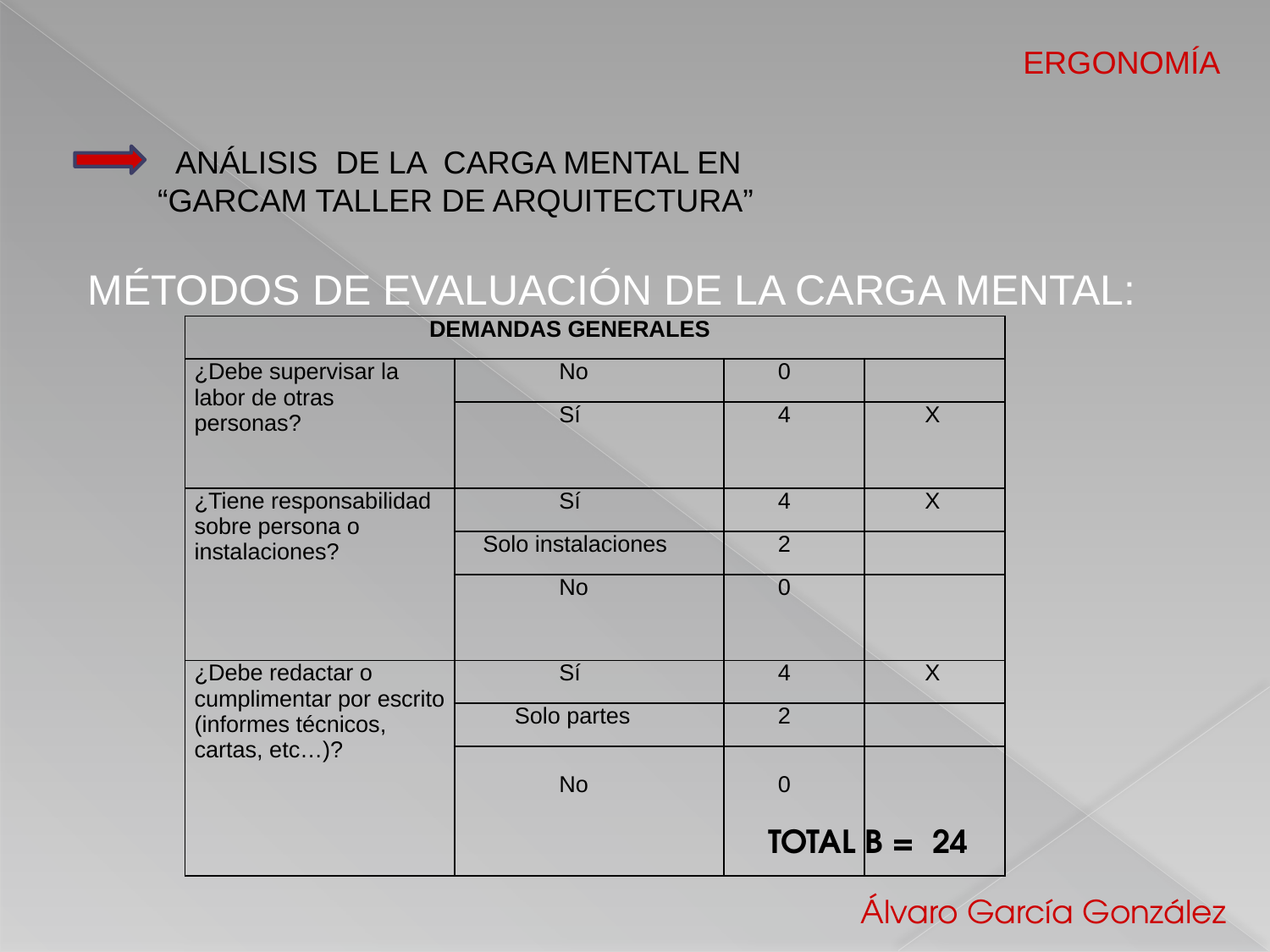

ERGONOMÍA
  ANÁLISIS  DE LA  CARGA MENTAL EN
“GARCAM TALLER DE ARQUITECTURA”

MÉTODOS DE EVALUACIÓN DE LA CARGA MENTAL:

| DEMANDAS GENERALES |  |  |  |
| --- | --- | --- | --- |
| ¿Debe supervisar la labor de otras personas? | No | 0 |  |
|  | Sí | 4 | X |
| ¿Tiene responsabilidad sobre persona o instalaciones? | Sí | 4 | X |
|  | Solo instalaciones | 2 |  |
|  | No | 0 |  |
| ¿Debe redactar o cumplimentar por escrito (informes técnicos, cartas, etc…)? | Sí | 4 | X |
|  | Solo partes | 2 |  |
|  | No | 0 |  |
TOTAL B =  24
      Álvaro García González